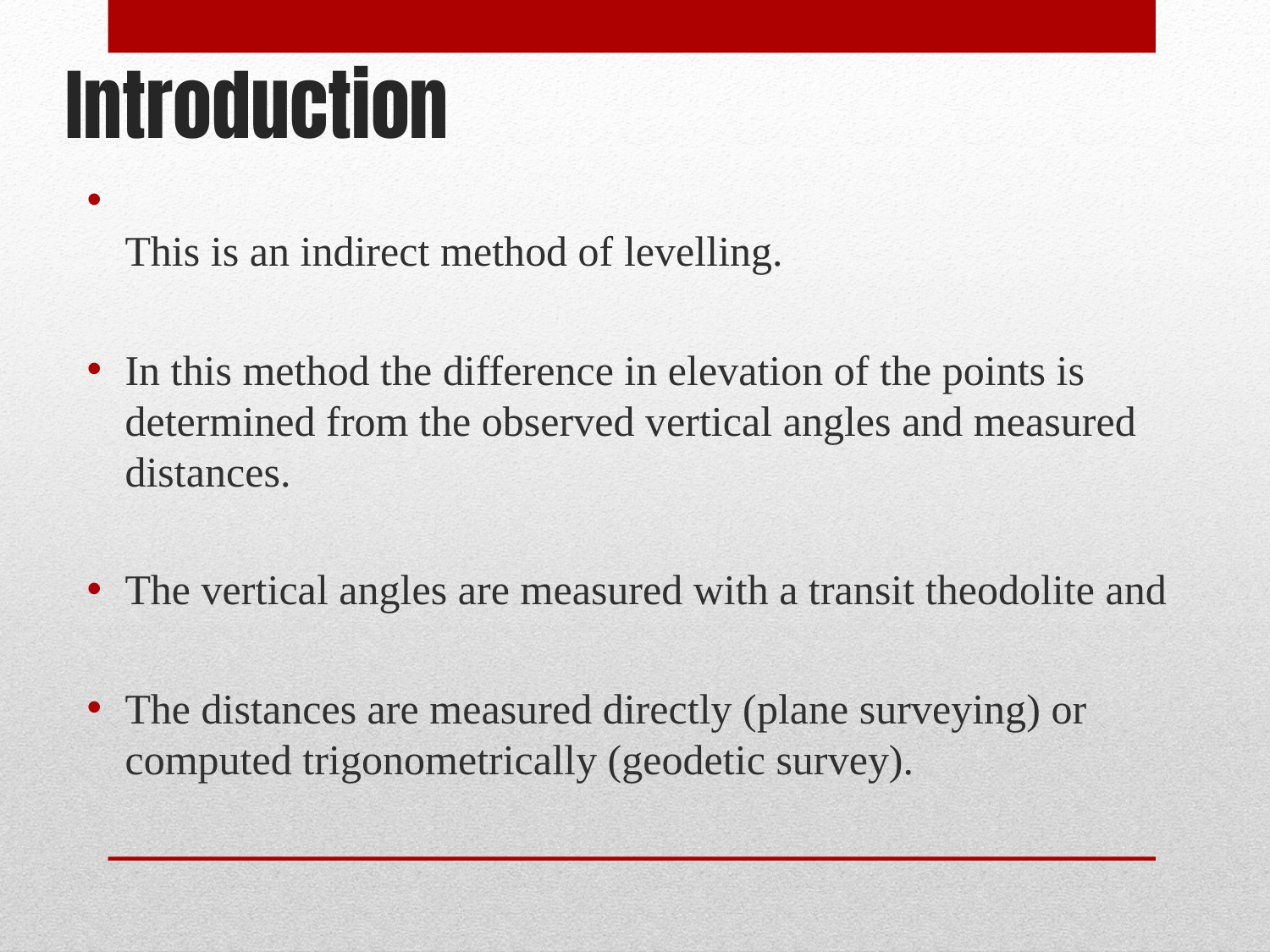

# Introduction
This is an indirect method of levelling.

In this method the difference in elevation of the points is determined from the observed vertical angles and measured distances.

The vertical angles are measured with a transit theodolite and

The distances are measured directly (plane surveying) or computed trigonometrically (geodetic survey).